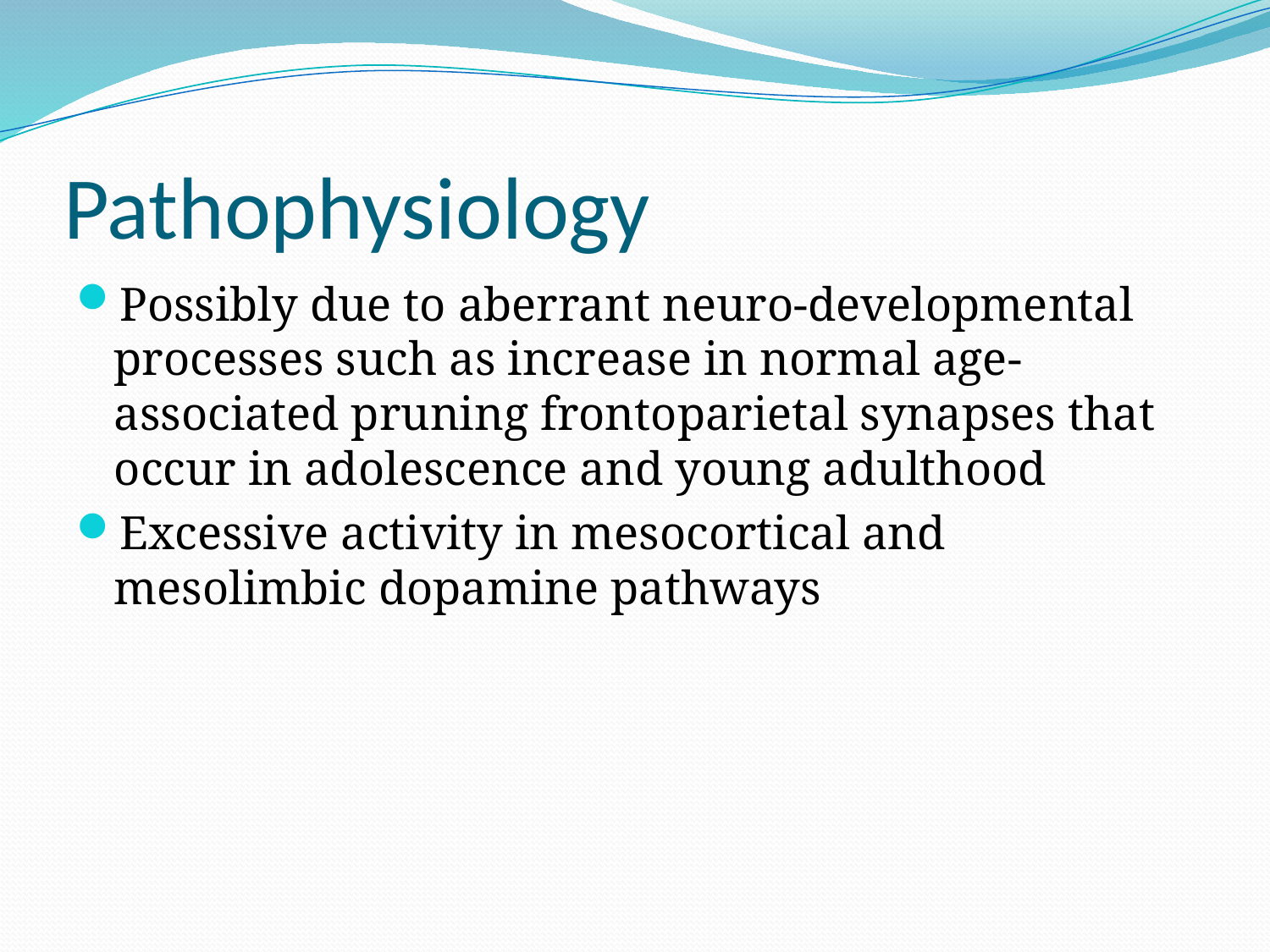

# Pathophysiology
Possibly due to aberrant neuro-developmental  processes such as increase in normal age-associated pruning frontoparietal synapses that occur in adolescence and young adulthood
Excessive activity in mesocortical and mesolimbic dopamine pathways